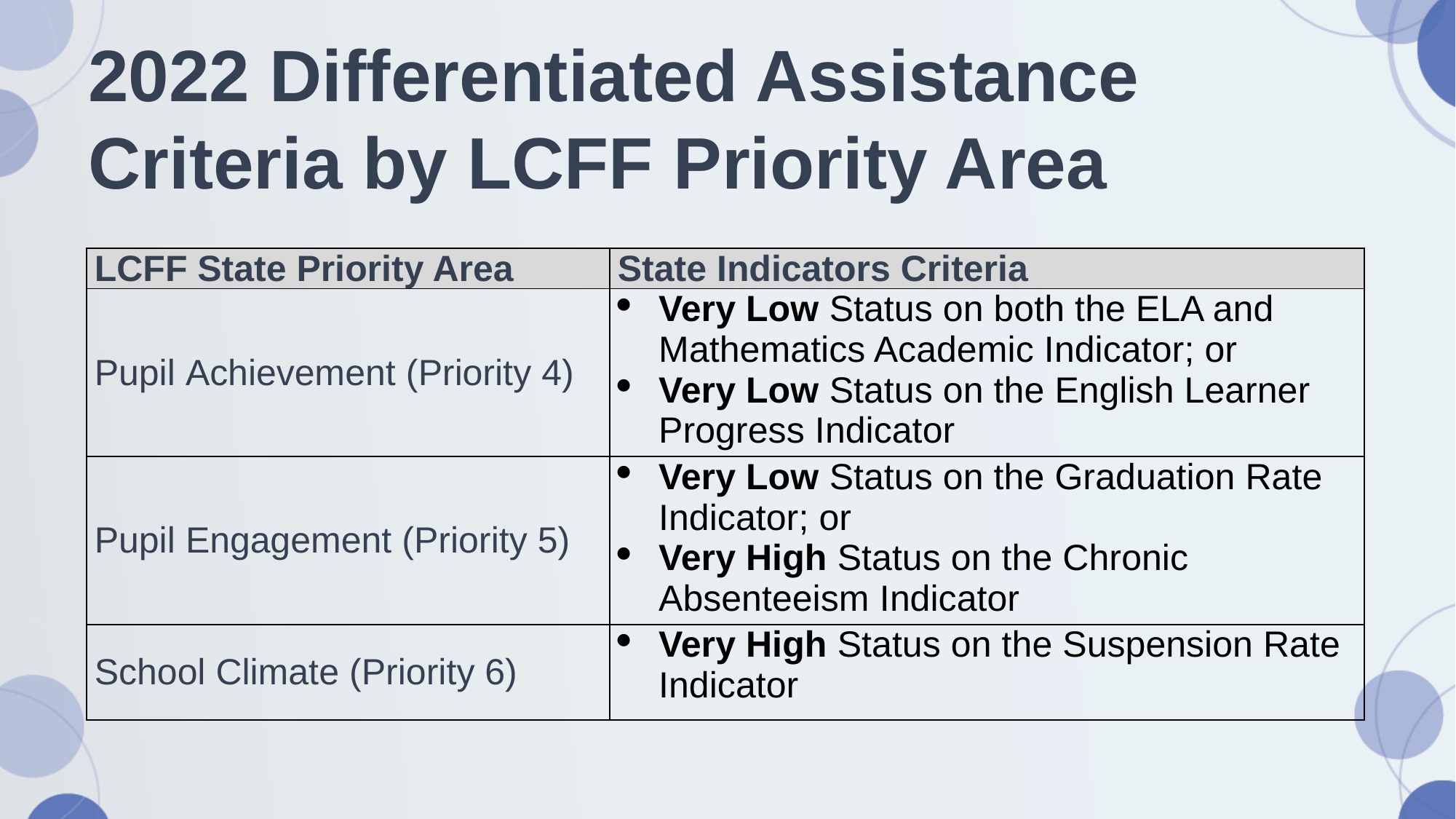

# 2022 Differentiated Assistance Criteria by LCFF Priority Area
| LCFF State Priority Area | State Indicators Criteria |
| --- | --- |
| Pupil Achievement (Priority 4) | Very Low Status on both the ELA and Mathematics Academic Indicator; or Very Low Status on the English Learner Progress Indicator |
| Pupil Engagement (Priority 5) | Very Low Status on the Graduation Rate Indicator; or Very High Status on the Chronic Absenteeism Indicator |
| School Climate (Priority 6) | Very High Status on the Suspension Rate Indicator |